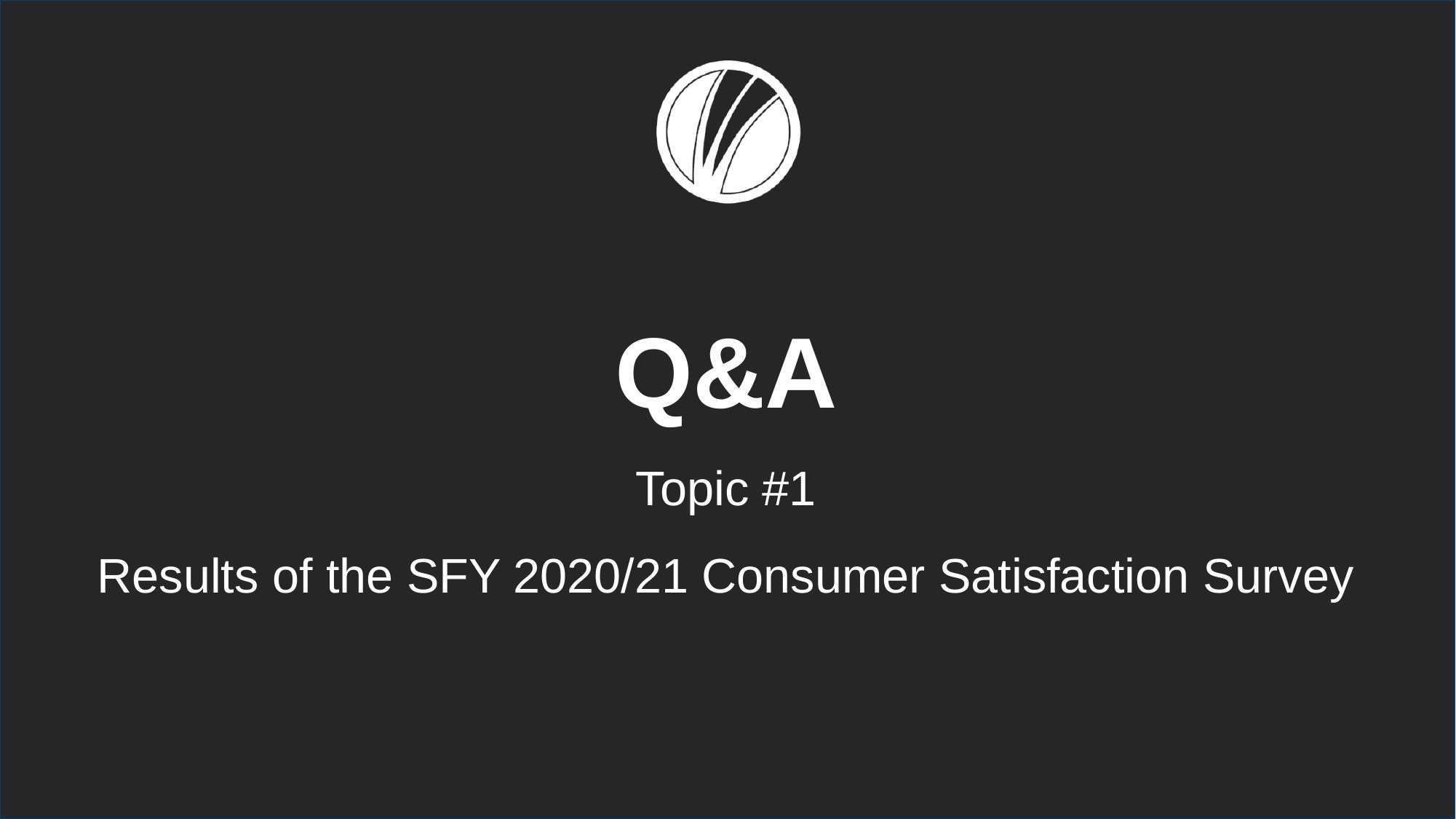

# Q&A Topic #1 Results of the SFY 2020/21 Consumer Satisfaction Survey